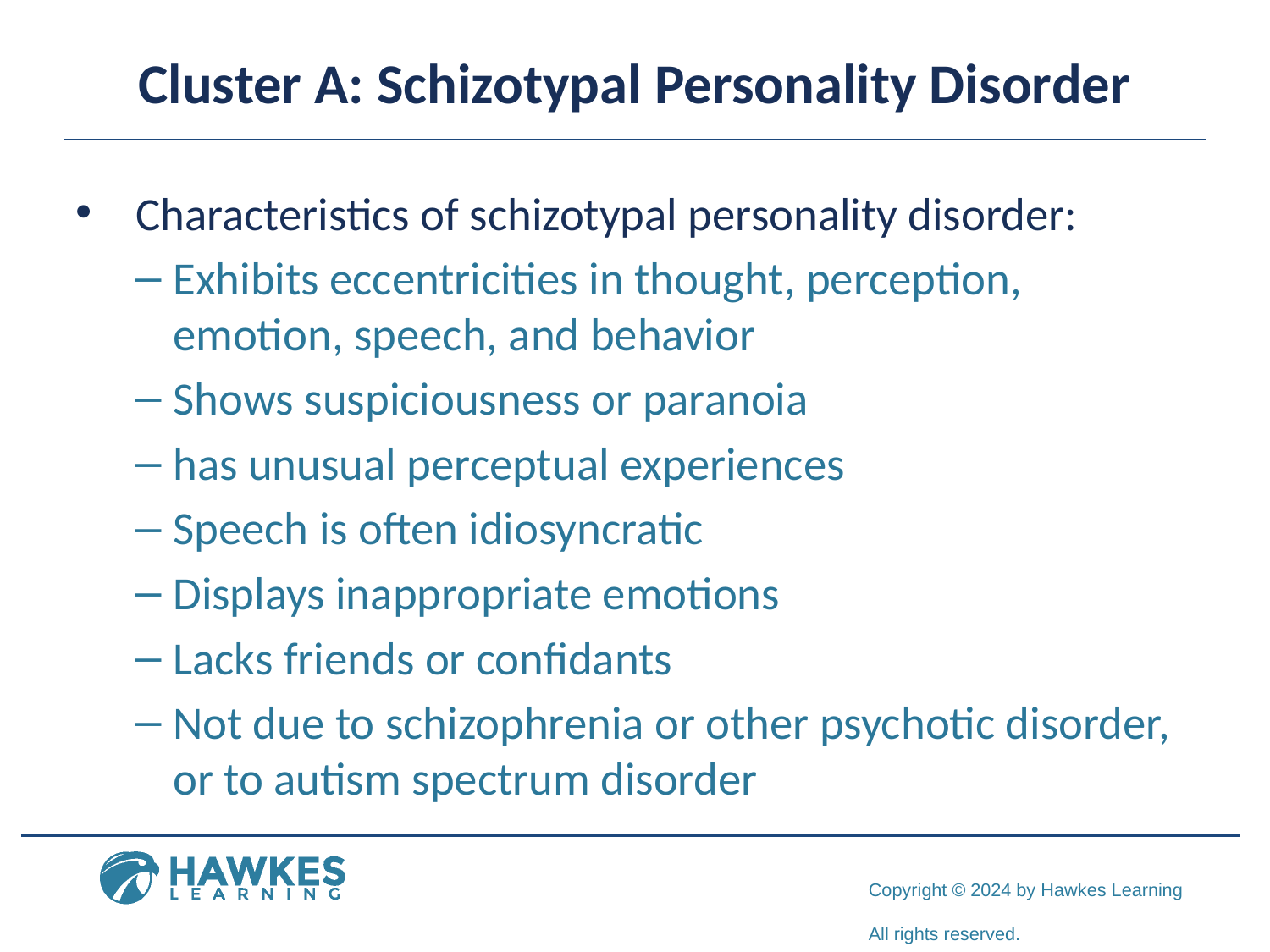

# Cluster A: Schizotypal Personality Disorder
Characteristics of schizotypal personality disorder:
Exhibits eccentricities in thought, perception, emotion, speech, and behavior
Shows suspiciousness or paranoia
has unusual perceptual experiences
Speech is often idiosyncratic
Displays inappropriate emotions
Lacks friends or confidants
Not due to schizophrenia or other psychotic disorder, or to autism spectrum disorder